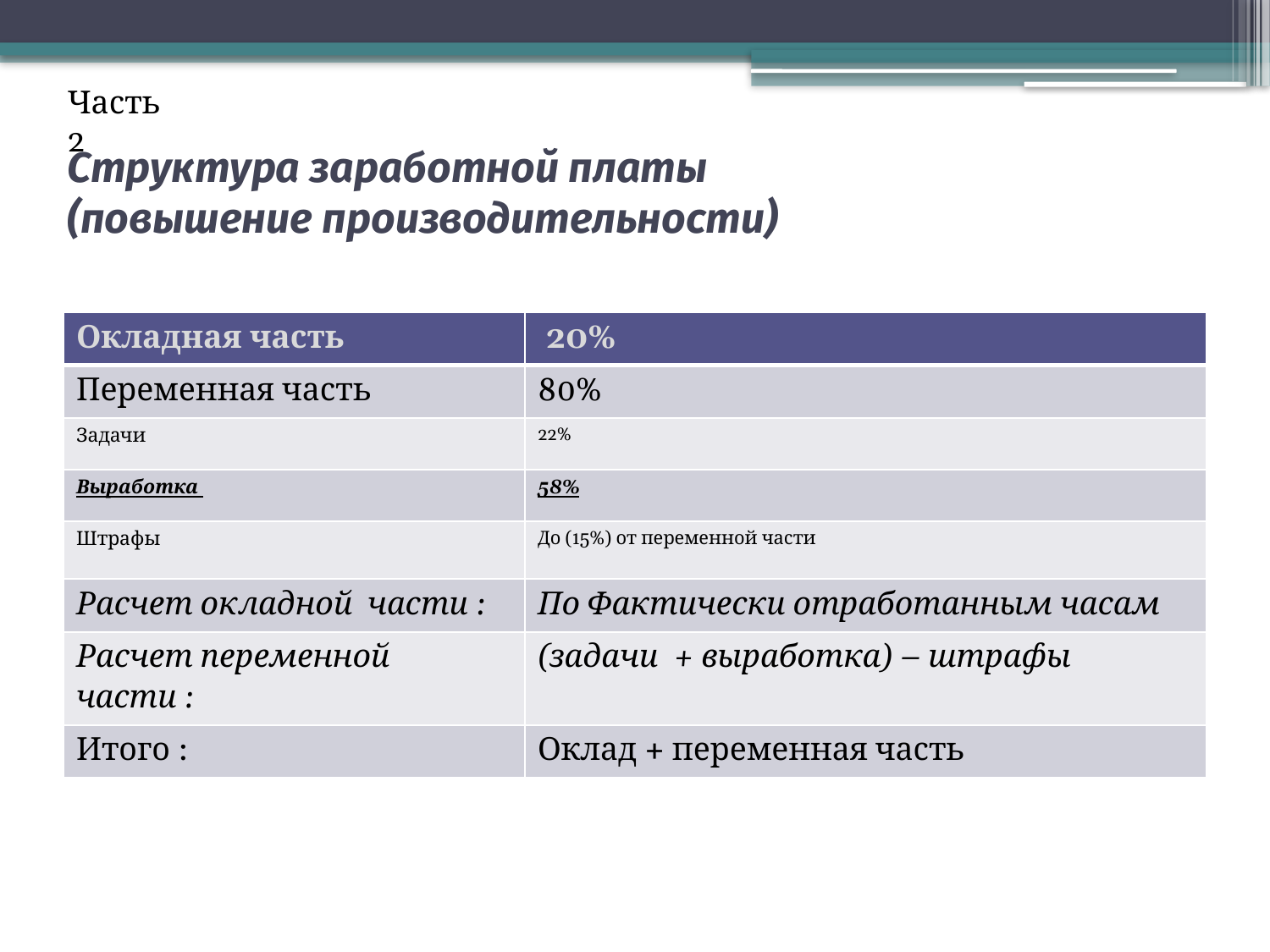

Часть  2
# Структура заработной платы (повышение производительности)
| Окладная часть | 20% |
| --- | --- |
| Переменная часть | 80% |
| Задачи | 22% |
| Выработка | 58% |
| Штрафы | До (15%) от переменной части |
| Расчет окладной части : | По Фактически отработанным часам |
| Расчет переменной части : | (задачи + выработка) – штрафы |
| Итого : | Оклад + переменная часть |